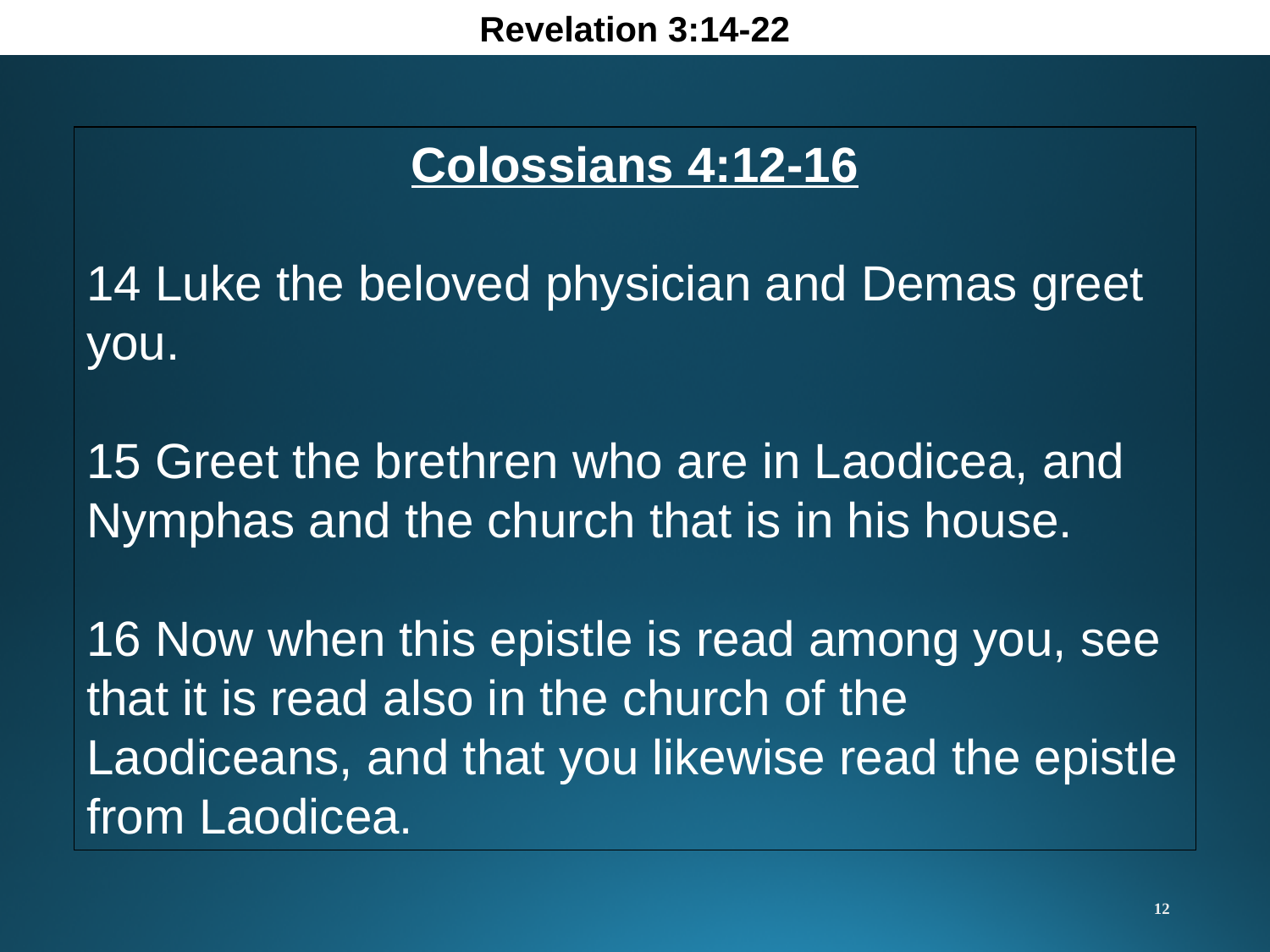

Revelation 3:14-22
Colossians 4:12-16

14 Luke the beloved physician and Demas greet you.

15 Greet the brethren who are in Laodicea, and Nymphas and the church that is in his house.

16 Now when this epistle is read among you, see that it is read also in the church of the Laodiceans, and that you likewise read the epistle from Laodicea.
12